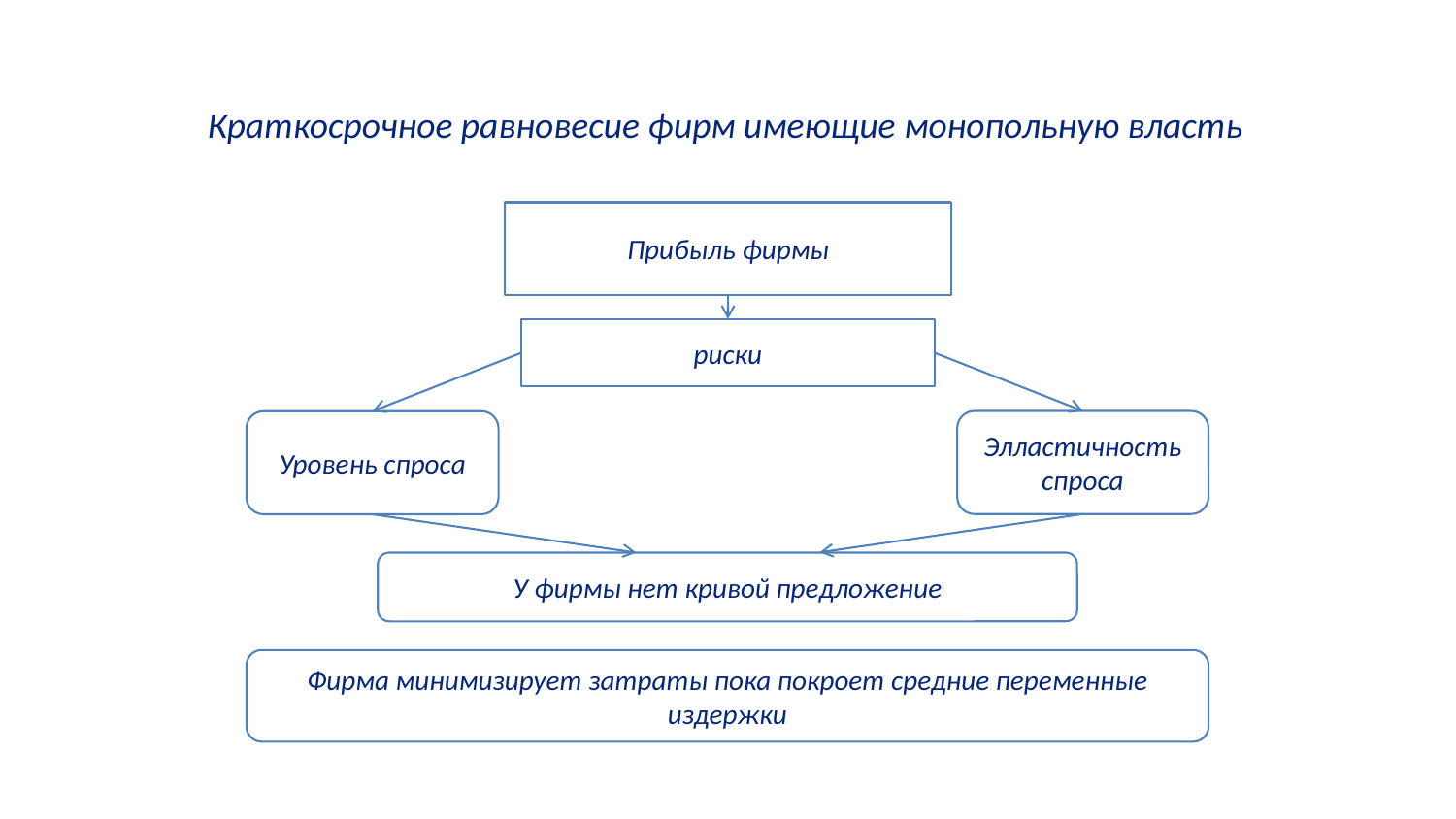

# Краткосрочное равновесие фирм имеющие монопольную власть
Прибыль фирмы
риски
Элластичность спроса
Уровень спроса
У фирмы нет кривой предложение
Фирма минимизирует затраты пока покроет средние переменные издержки